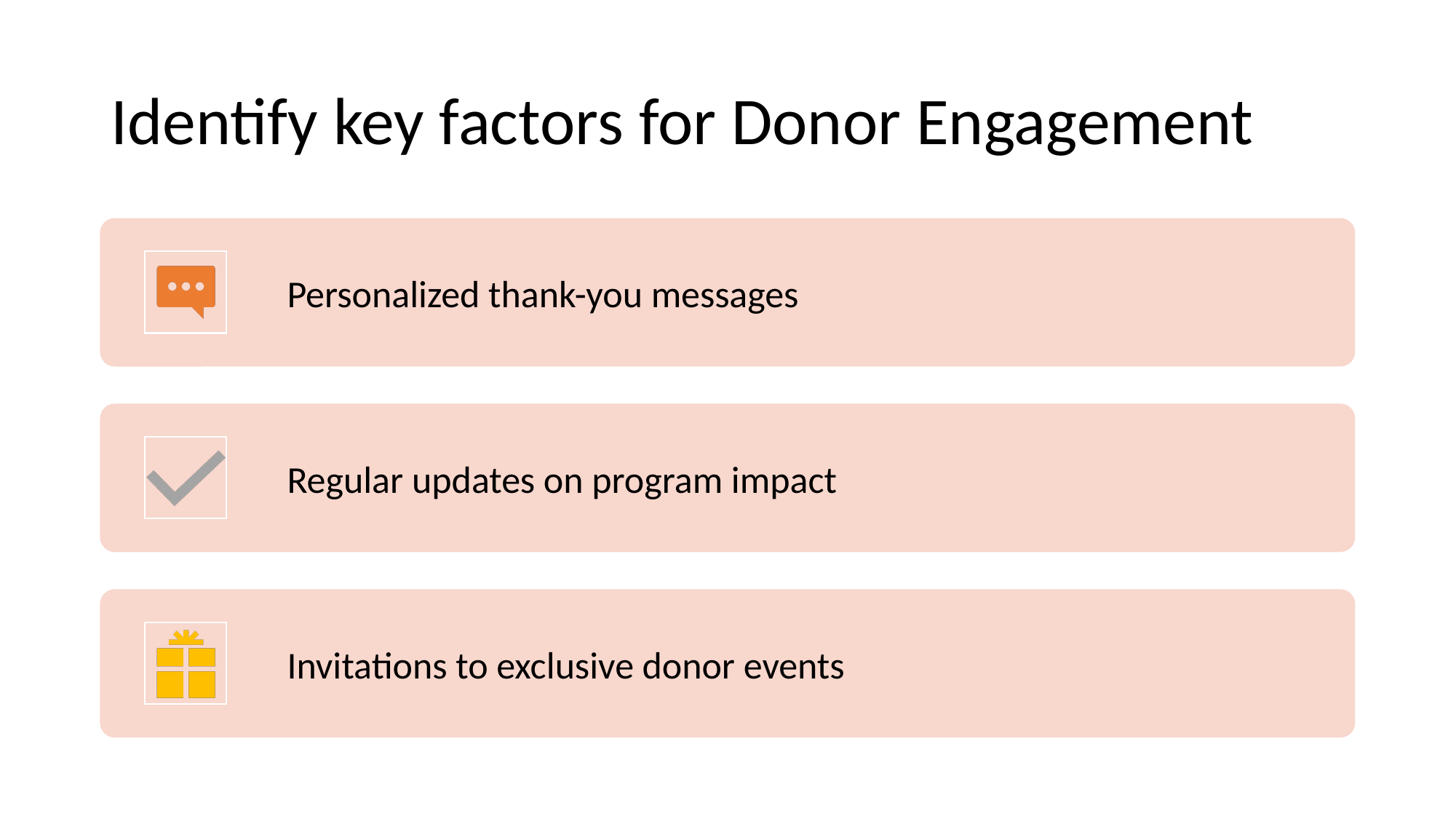

# Identify key factors for Donor Engagement
Personalized thank-you messages
Regular updates on program impact
Invitations to exclusive donor events